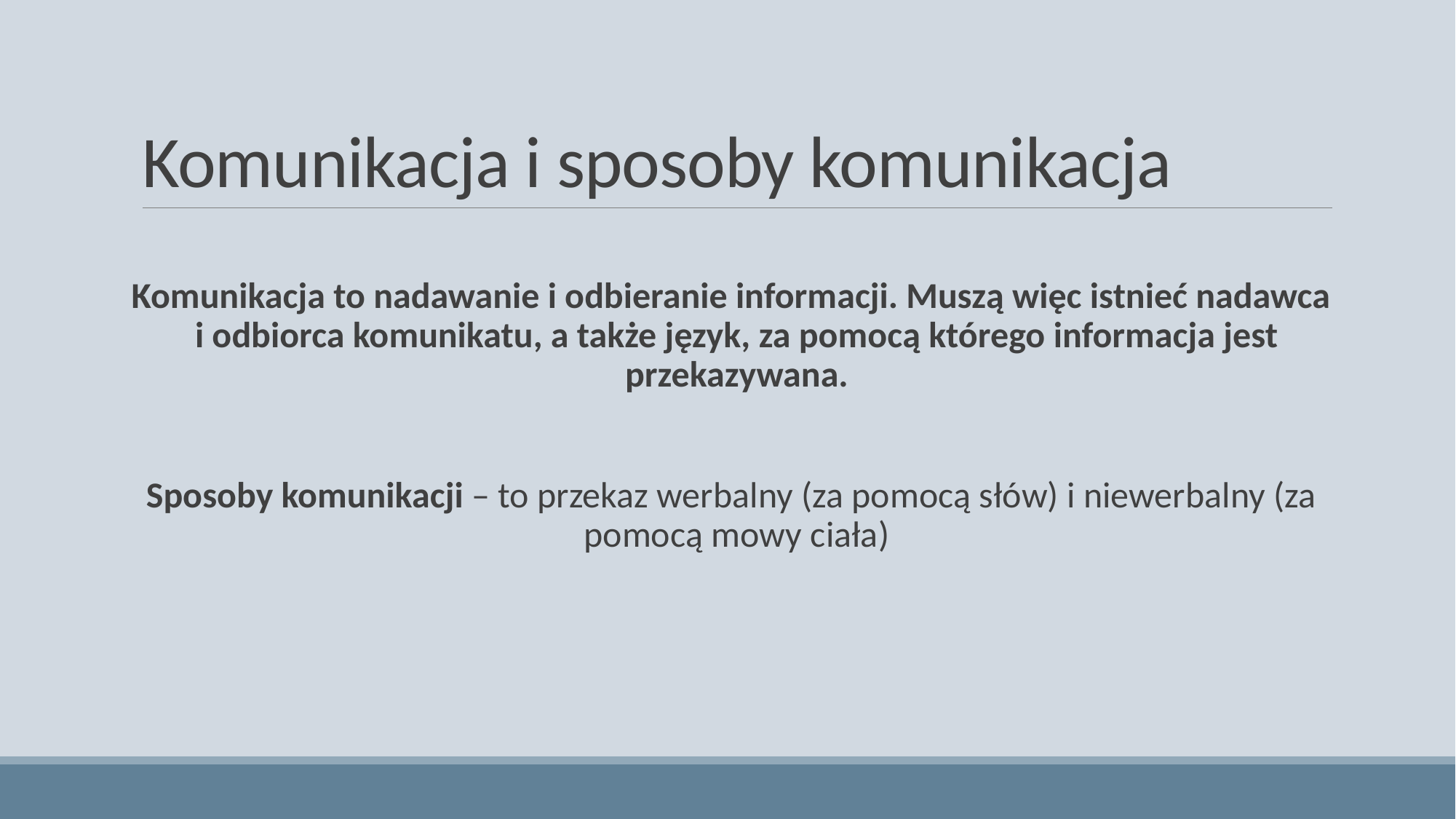

# Komunikacja i sposoby komunikacja
Komunikacja to nadawanie i odbieranie informacji. Muszą więc istnieć nadawca i odbiorca komunikatu, a także język, za pomocą którego informacja jest przekazywana.

Sposoby komunikacji – to przekaz werbalny (za pomocą słów) i niewerbalny (za pomocą mowy ciała)